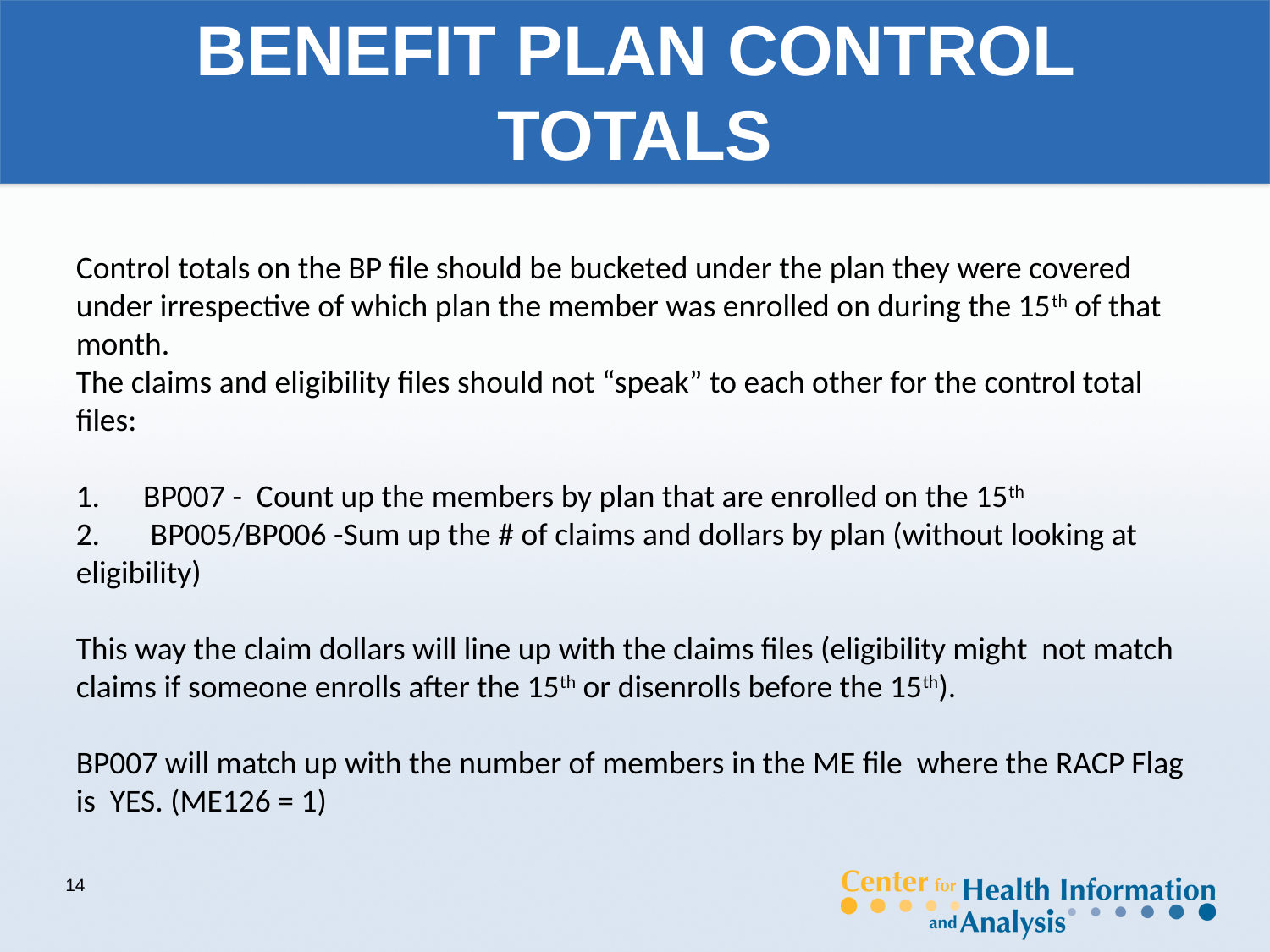

# BENEFIT PLAN CONTROL TOTALS
Control totals on the BP file should be bucketed under the plan they were covered under irrespective of which plan the member was enrolled on during the 15th of that month.
The claims and eligibility files should not “speak” to each other for the control total files:

1.      BP007 -  Count up the members by plan that are enrolled on the 15th
2.       BP005/BP006 -Sum up the # of claims and dollars by plan (without looking at eligibility)

This way the claim dollars will line up with the claims files (eligibility might  not match claims if someone enrolls after the 15th or disenrolls before the 15th).

BP007 will match up with the number of members in the ME file  where the RACP Flag is  YES. (ME126 = 1)

14